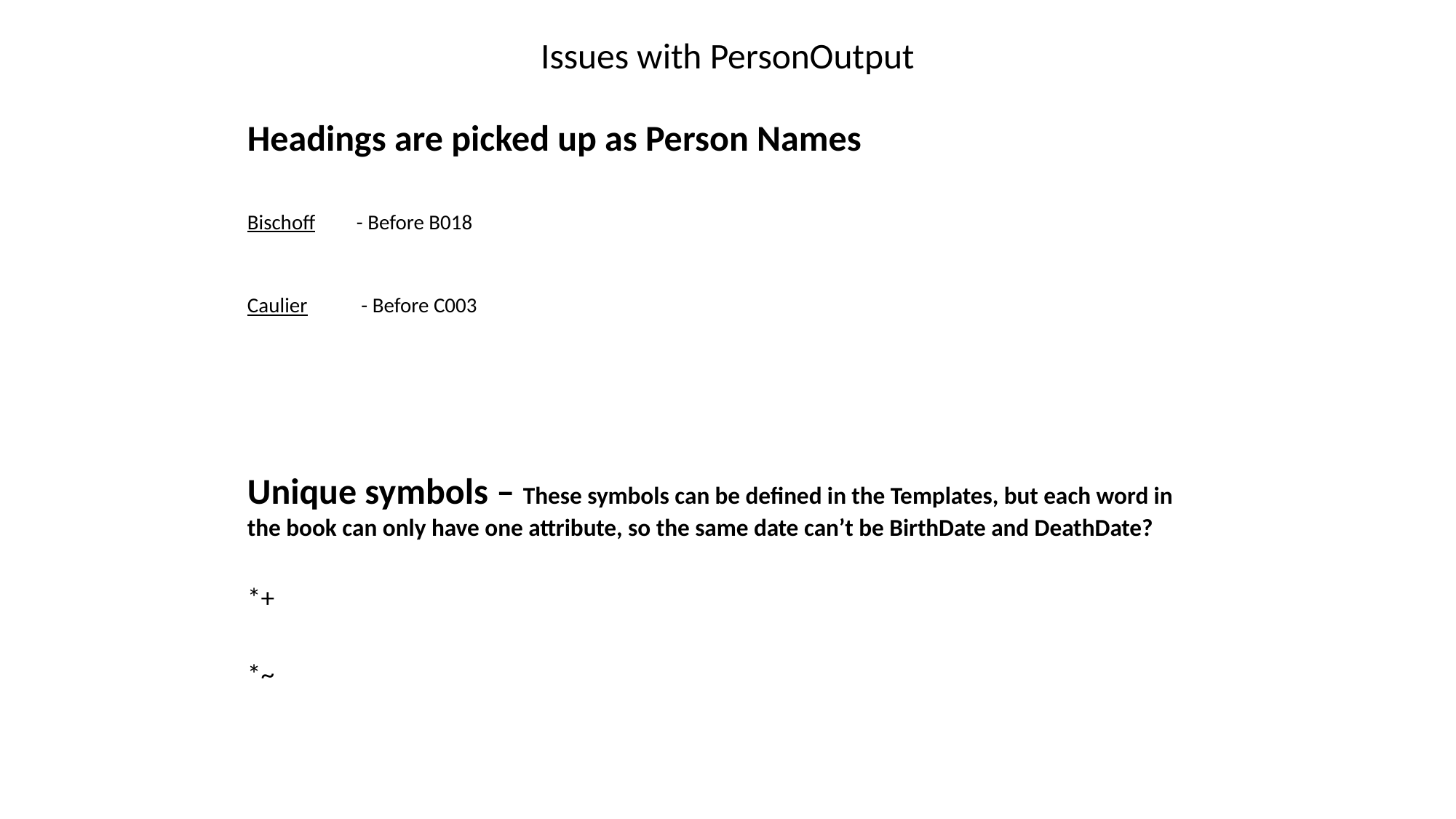

# Issues with PersonOutput
Headings are picked up as Person Names

Bischoff	- Before B018

Caulier	 - Before C003

Unique symbols – These symbols can be defined in the Templates, but each word in the book can only have one attribute, so the same date can’t be BirthDate and DeathDate?

*+

*~